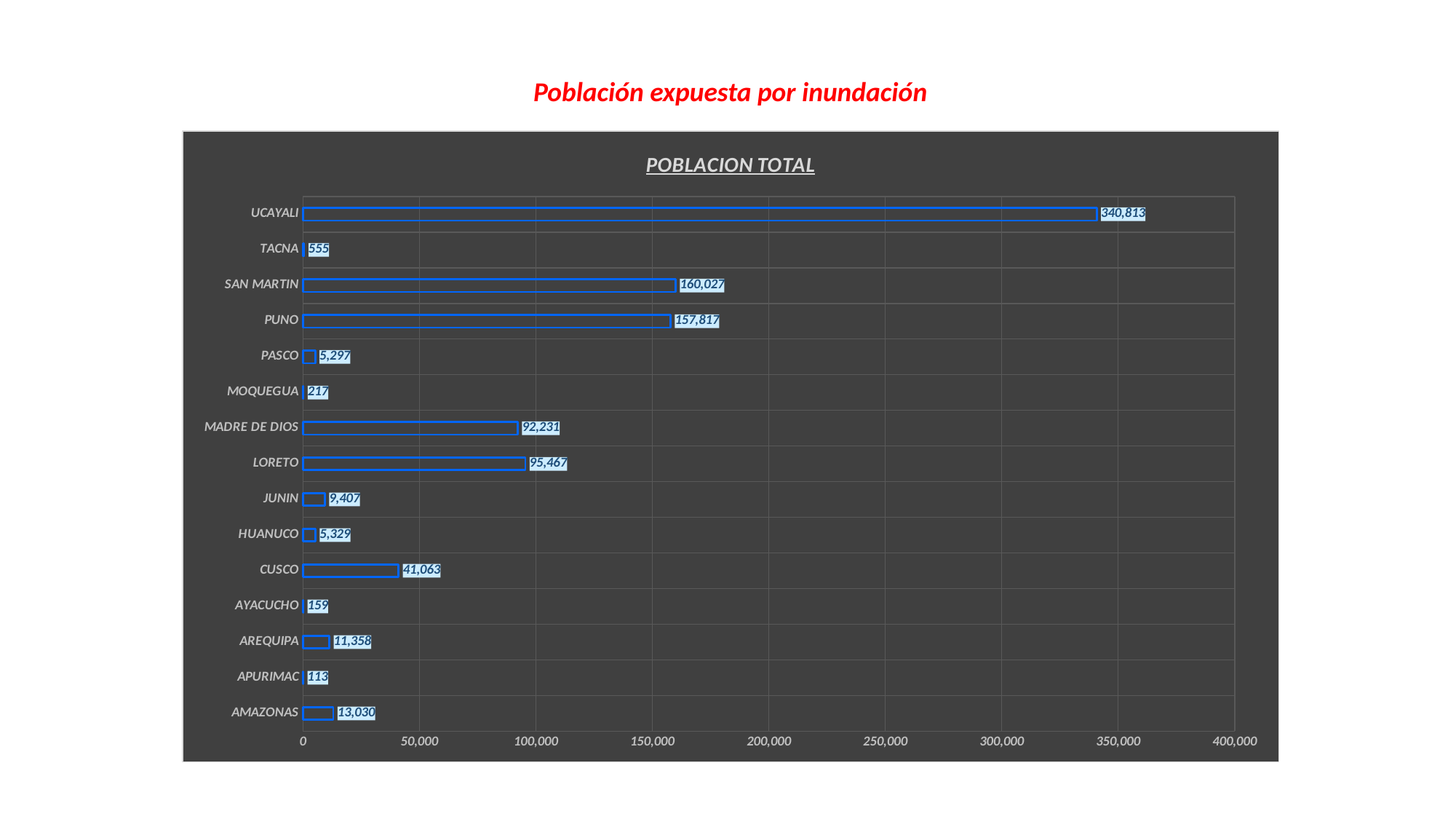

Población expuesta por inundación

### Chart: POBLACION TOTAL

| Category | POBLACION TOTAL |
|---|---|
| AMAZONAS | 13030.0 |
| APURIMAC | 113.0 |
| AREQUIPA | 11358.0 |
| AYACUCHO | 159.0 |
| CUSCO | 41063.0 |
| HUANUCO | 5329.0 |
| JUNIN | 9407.0 |
| LORETO | 95467.0 |
| MADRE DE DIOS | 92231.0 |
| MOQUEGUA | 217.0 |
| PASCO | 5297.0 |
| PUNO | 157817.0 |
| SAN MARTIN | 160027.0 |
| TACNA | 555.0 |
| UCAYALI | 340813.0 |